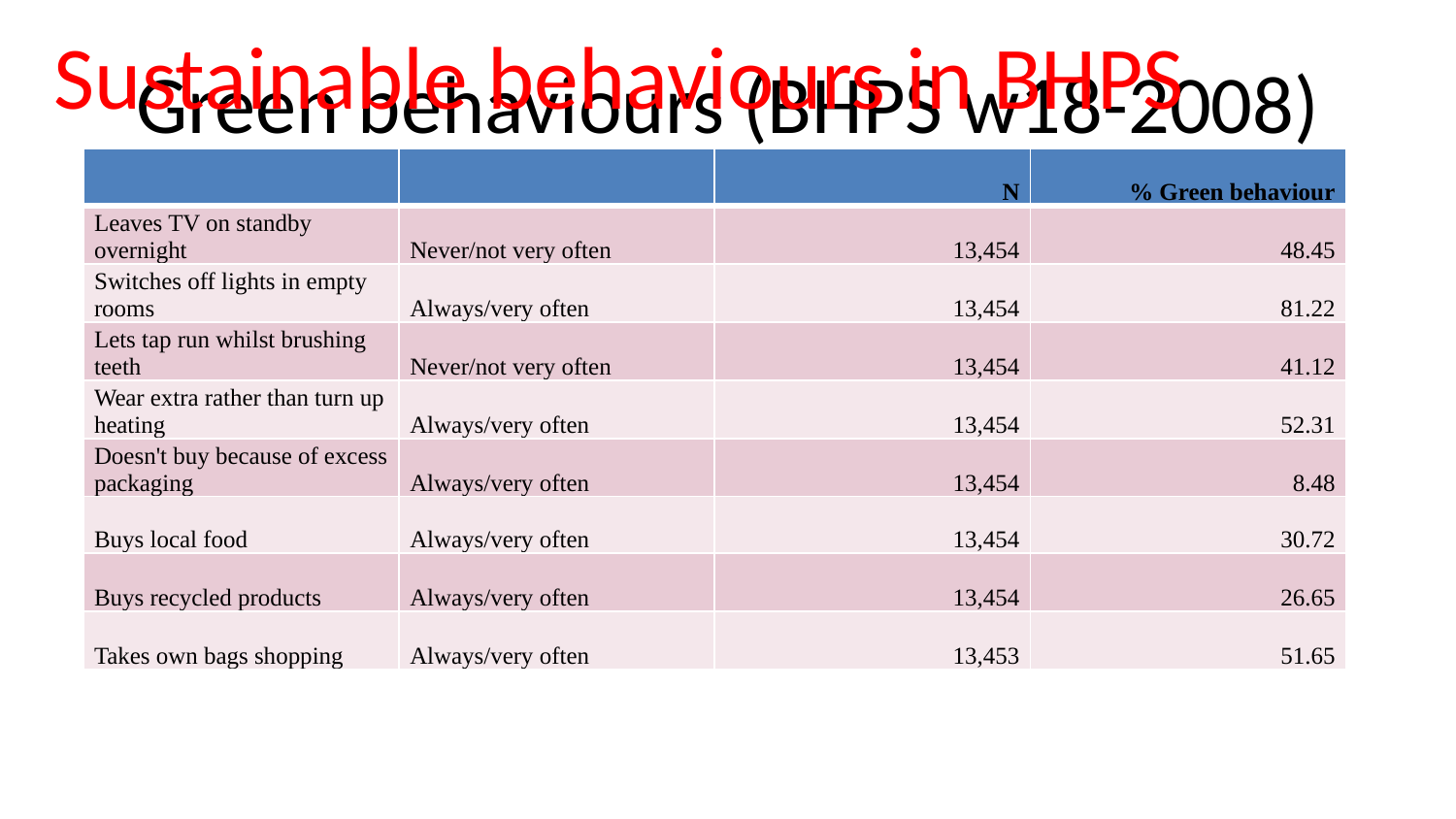

Sustainable behaviours in BHPS
# Green behaviours (BHPS w18-2008)
|  |  | N | % Green behaviour |
| --- | --- | --- | --- |
| Leaves TV on standby overnight | Never/not very often | 13,454 | 48.45 |
| Switches off lights in empty rooms | Always/very often | 13,454 | 81.22 |
| Lets tap run whilst brushing teeth | Never/not very often | 13,454 | 41.12 |
| Wear extra rather than turn up heating | Always/very often | 13,454 | 52.31 |
| Doesn't buy because of excess packaging | Always/very often | 13,454 | 8.48 |
| Buys local food | Always/very often | 13,454 | 30.72 |
| Buys recycled products | Always/very often | 13,454 | 26.65 |
| Takes own bags shopping | Always/very often | 13,453 | 51.65 |